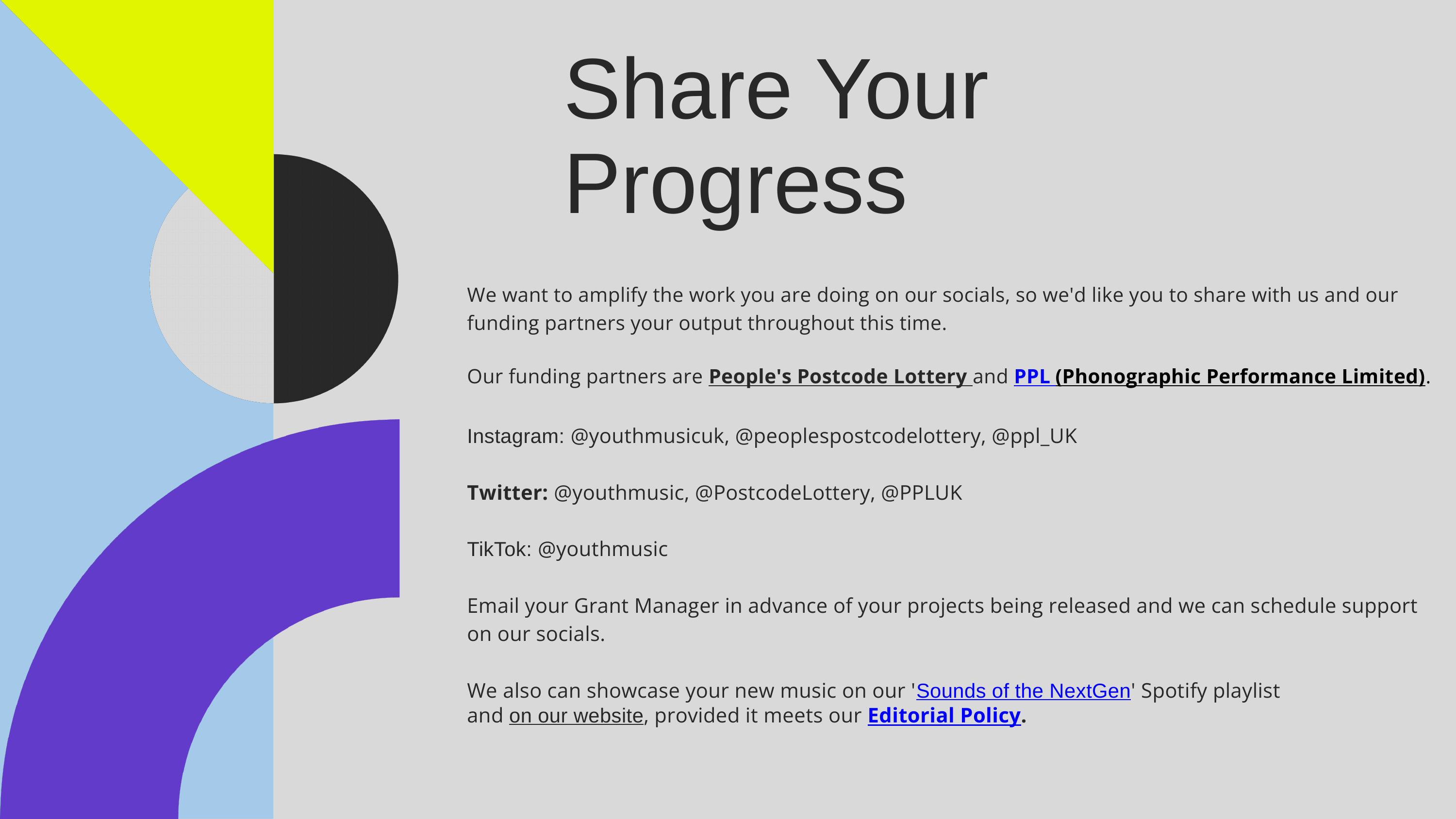

Share Your Progress

We want to amplify the work you are doing on our socials, so we'd like you to share with us and our funding partners your output throughout this time.

Our funding partners are People's Postcode Lottery and PPL (Phonographic Performance Limited).

Instagram: @youthmusicuk, @peoplespostcodelottery, @ppl_UK

Twitter: @youthmusic, @PostcodeLottery, @PPLUK

TikTok: @youthmusic

Email your Grant Manager in advance of your projects being released and we can schedule support on our socials.

We also can showcase your new music on our 'Sounds of the NextGen' Spotify playlist
and on our website, provided it meets our Editorial Policy.